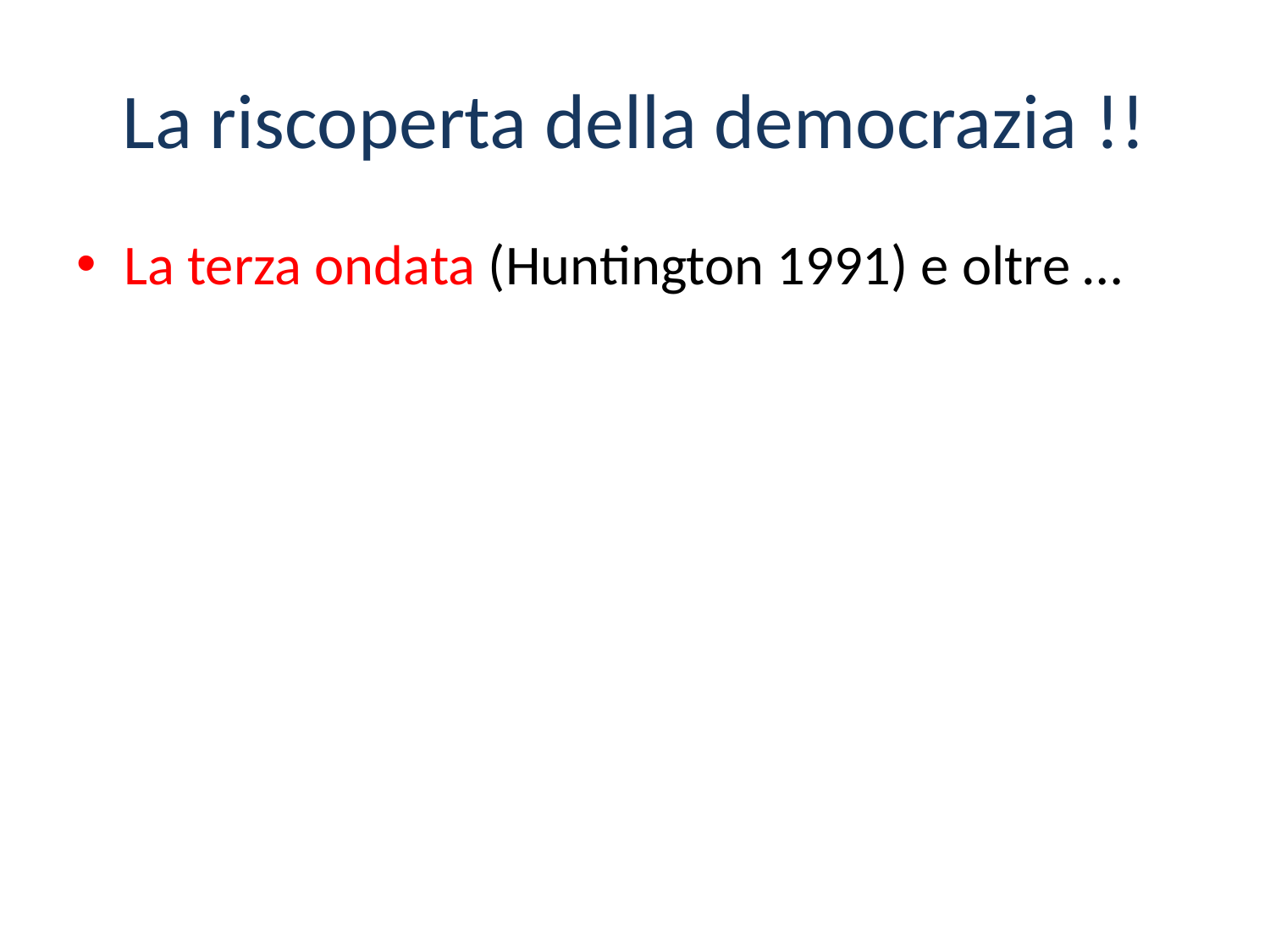

# La riscoperta della democrazia !!
La terza ondata (Huntington 1991) e oltre …